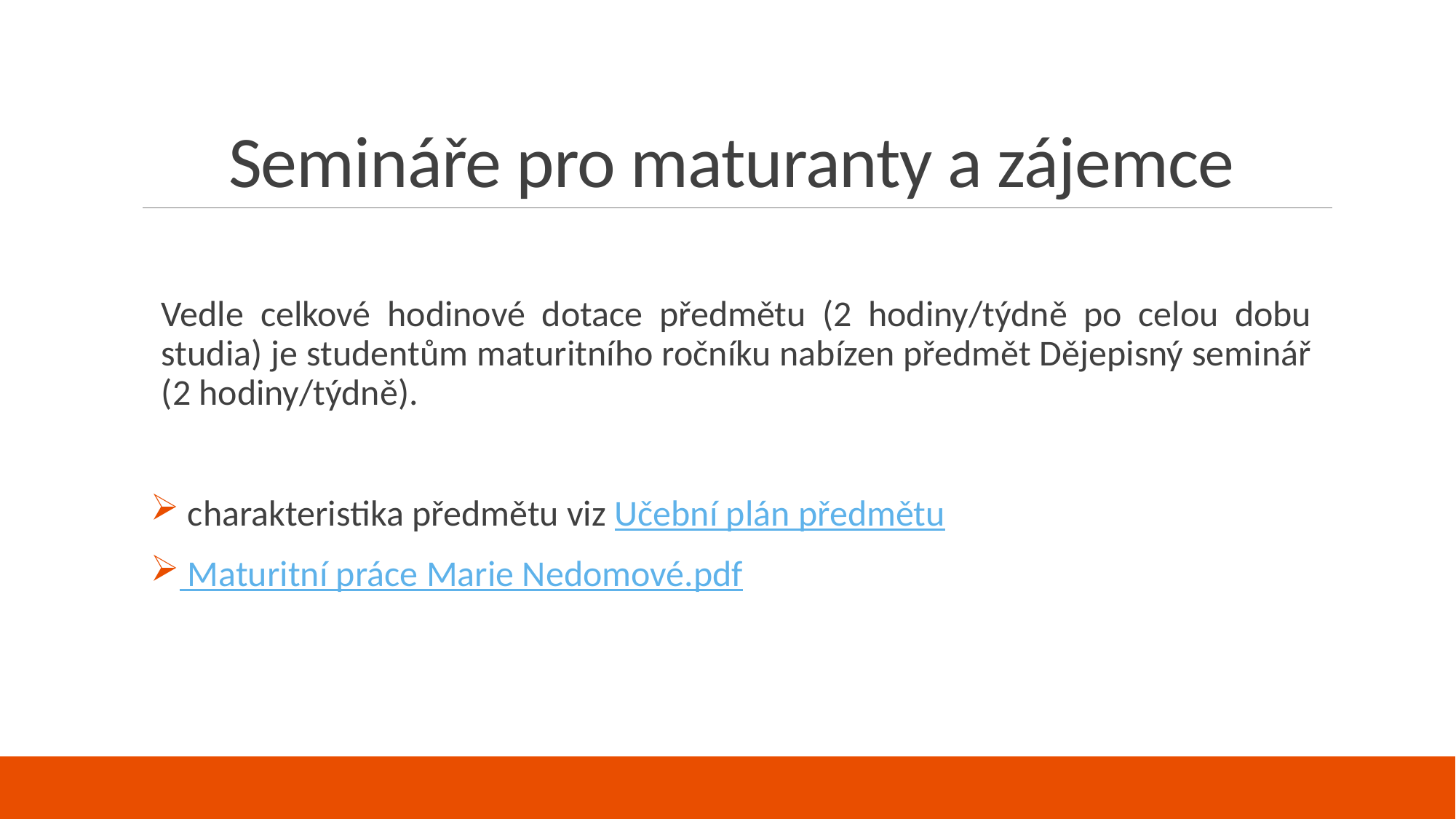

# Semináře pro maturanty a zájemce

Vedle celkové hodinové dotace předmětu (2 hodiny/týdně po celou dobu studia) je studentům maturitního ročníku nabízen předmět Dějepisný seminář (2 hodiny/týdně).

 charakteristika předmětu viz Učební plán předmětu
 Maturitní práce Marie Nedomové.pdf